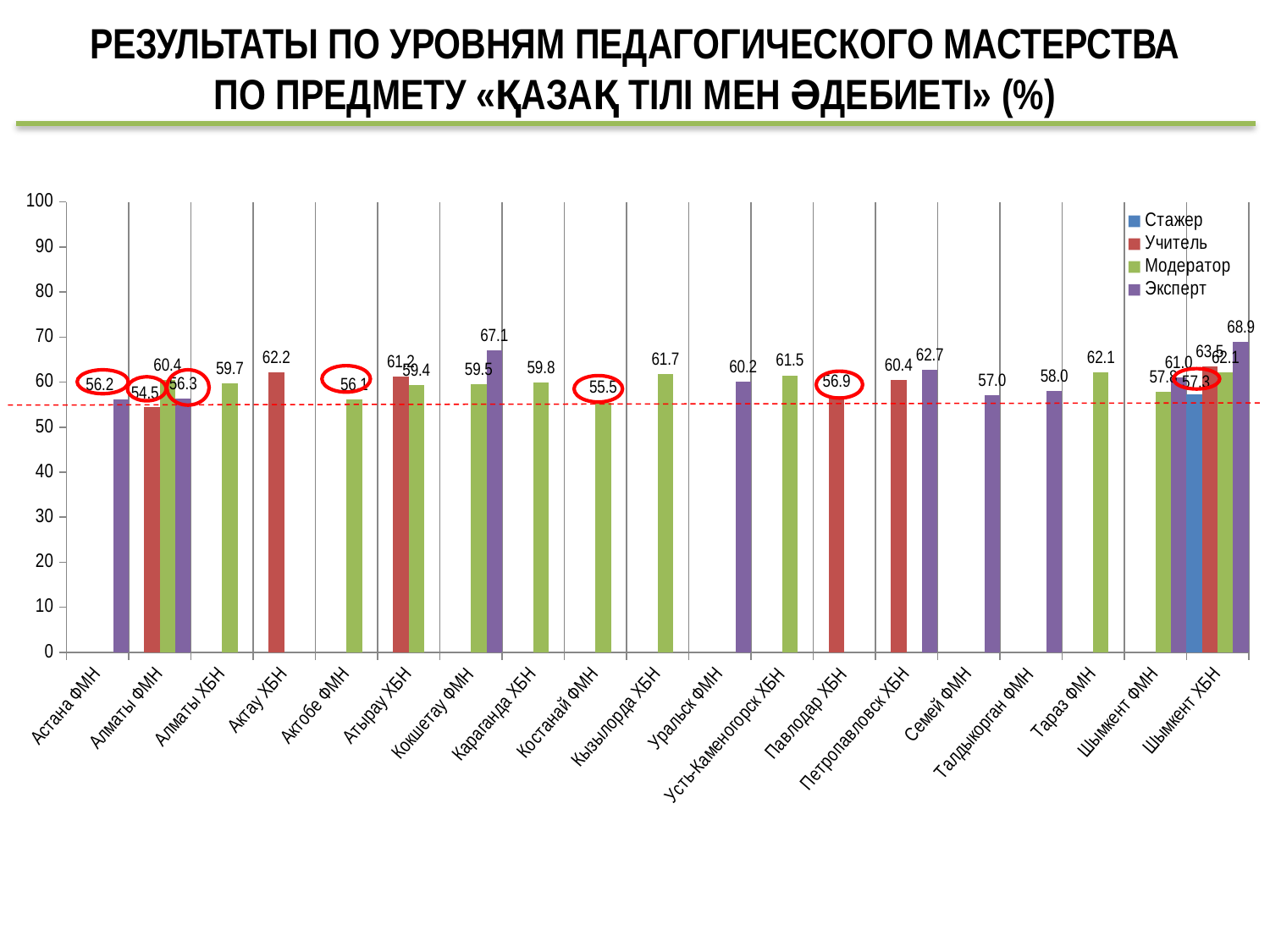

# РЕЗУЛЬТАТЫ ПО УРОВНЯМ ПЕДАГОГИЧЕСКОГО МАСТЕРСТВА ПО ПРЕДМЕТУ «ҚАЗАҚ ТIЛI МЕН ӘДЕБИЕТI» (%)

### Chart

| Category | Стажер | Учитель | Модератор | Эксперт |
|---|---|---|---|---|
| Астана ФМН | None | None | None | 56.2 |
| Алматы ФМН | None | 54.5 | 60.4 | 56.291666666666664 |
| Алматы ХБН | None | None | 59.7 | None |
| Актау ХБН | None | 62.23255813953488 | None | None |
| Актобе ФМН | None | None | 56.1 | None |
| Атырау ХБН | None | 61.21052631578947 | 59.35294117647059 | None |
| Кокшетау ФМН | None | None | 59.475 | 67.08695652173913 |
| Караганда ХБН | None | None | 59.82051282051282 | None |
| Костанай ФМН | None | None | 55.492063492063494 | None |
| Кызылорда ХБН | None | None | 61.7 | None |
| Уральск ФМН | None | None | None | 60.19047619047619 |
| Усть-Каменогорск ХБН | None | None | 61.492537313432834 | None |
| Павлодар ХБН | None | 56.90625 | None | None |
| Петропавловск ХБН | None | 60.4375 | None | 62.729729729729726 |
| Семей ФМН | None | None | None | 57.01282051282051 |
| Талдыкорган ФМН | None | None | None | 57.97674418604651 |
| Тараз ФМН | None | None | 62.1 | None |
| Шымкент ФМН | None | None | 57.78260869565217 | 61.04761904761905 |
| Шымкент ХБН | 57.3 | 63.45454545454545 | 62.1 | 68.9047619047619 |